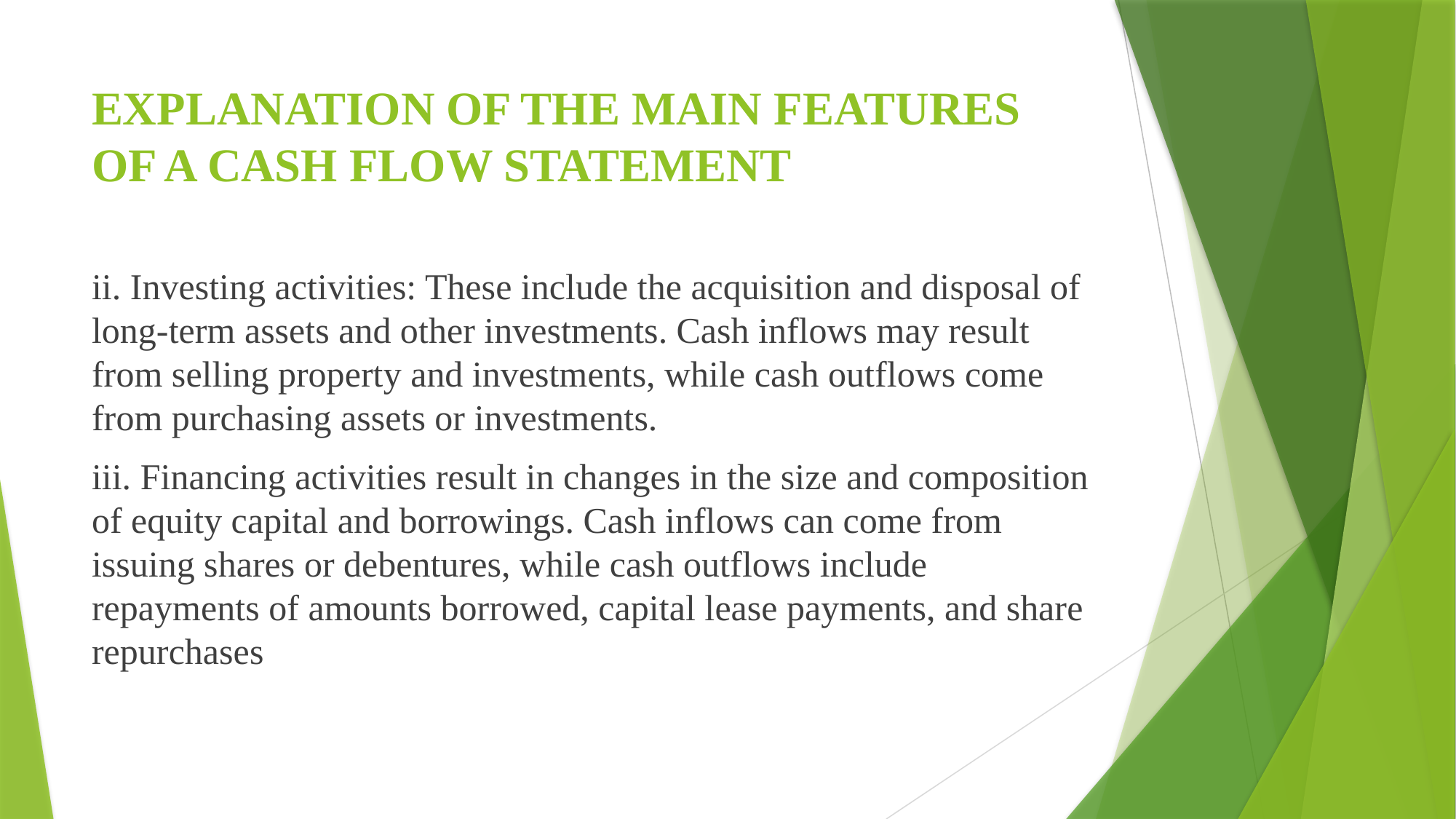

# EXPLANATION OF THE MAIN FEATURES OF A CASH FLOW STATEMENT
ii. Investing activities: These include the acquisition and disposal of long-term assets and other investments. Cash inflows may result from selling property and investments, while cash outflows come from purchasing assets or investments.
iii. Financing activities result in changes in the size and composition of equity capital and borrowings. Cash inflows can come from issuing shares or debentures, while cash outflows include repayments of amounts borrowed, capital lease payments, and share  repurchases